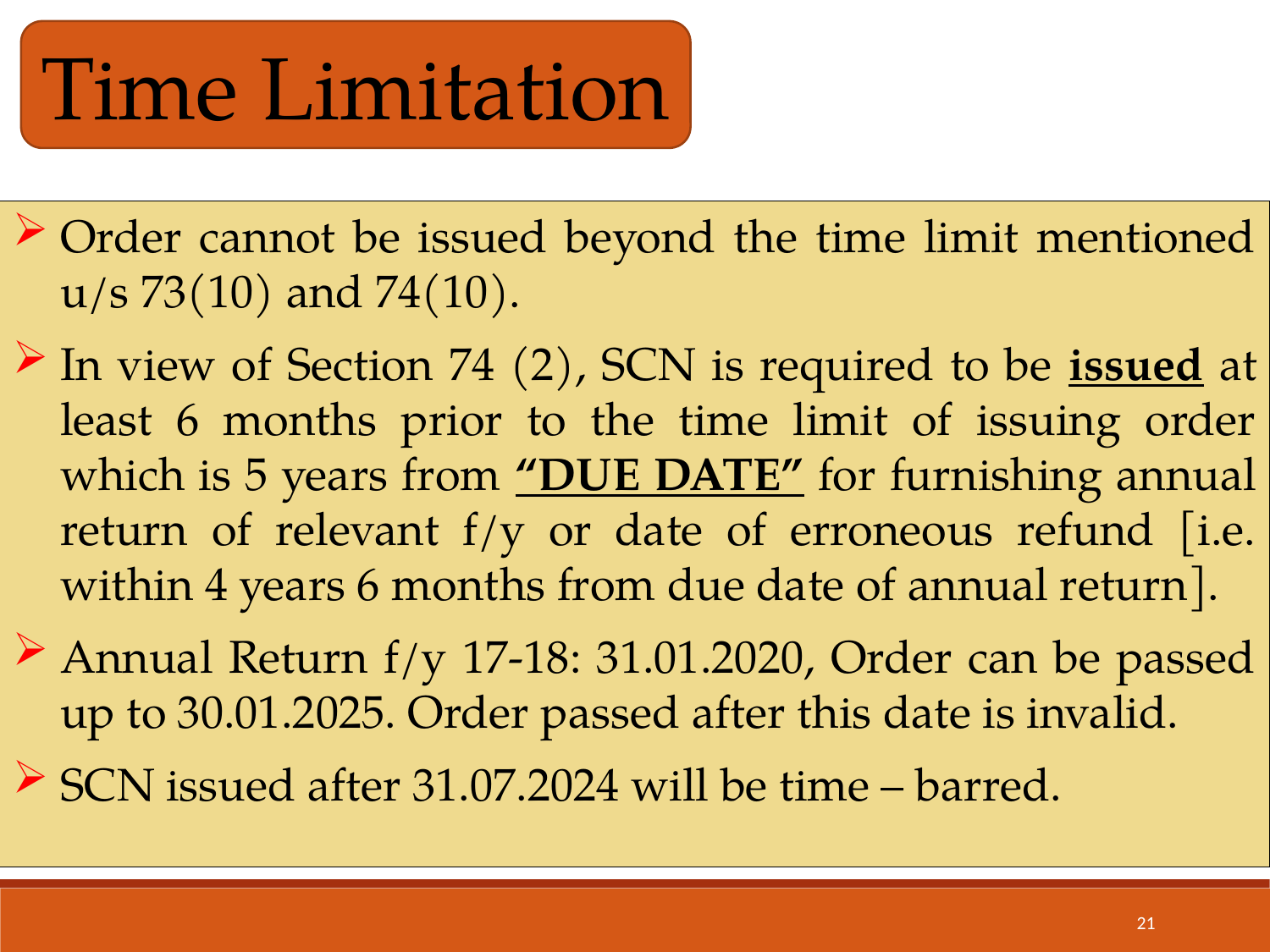

Time Limitation
Order cannot be issued beyond the time limit mentioned u/s 73(10) and 74(10).
In view of Section 74 (2), SCN is required to be issued at least 6 months prior to the time limit of issuing order which is 5 years from “DUE DATE” for furnishing annual return of relevant f/y or date of erroneous refund [i.e. within 4 years 6 months from due date of annual return].
Annual Return f/y 17-18: 31.01.2020, Order can be passed up to 30.01.2025. Order passed after this date is invalid.
SCN issued after 31.07.2024 will be time – barred.

21